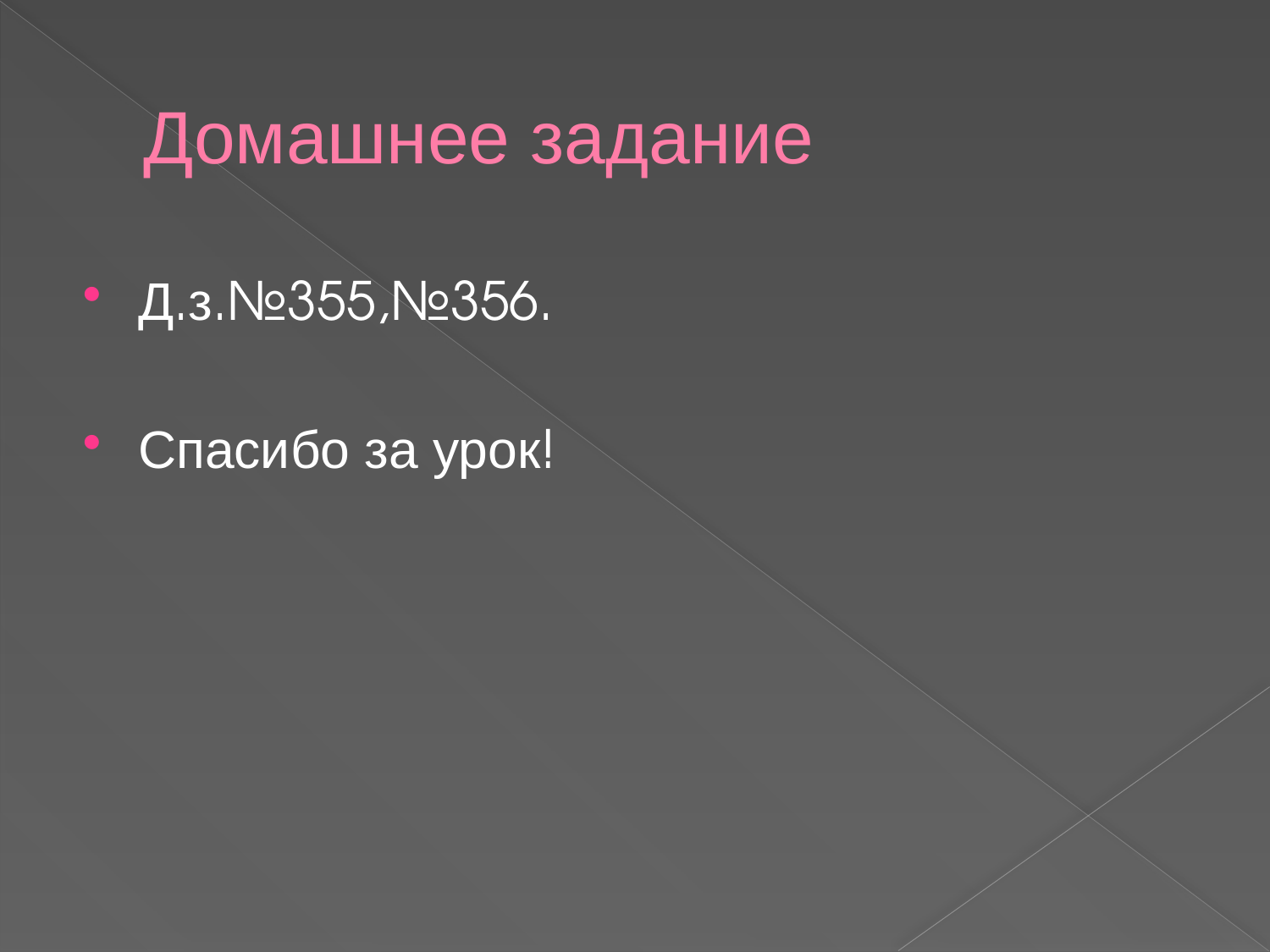

# Домашнее задание
Д.з.№355,№356.

Спасибо за урок!